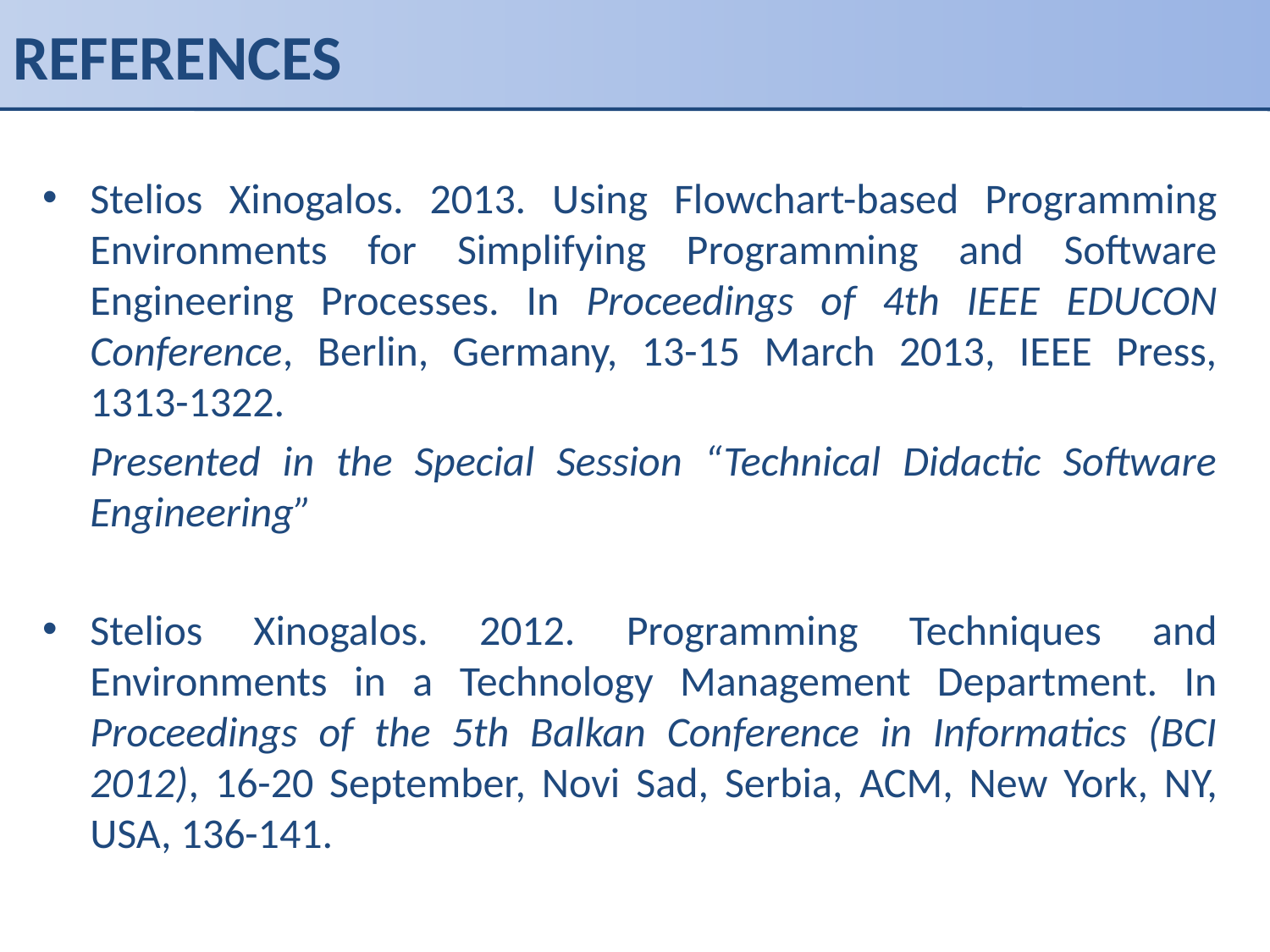

# REFERENCES
Stelios Xinogalos. 2013. Using Flowchart-based Programming Environments for Simplifying Programming and Software Engineering Processes. In Proceedings of 4th IEEE EDUCON Conference, Berlin, Germany, 13-15 March 2013, IEEE Press, 1313-1322.
	Presented in the Special Session “Technical Didactic Software Engineering”

Stelios Xinogalos. 2012. Programming Techniques and Environments in a Technology Management Department. In Proceedings of the 5th Balkan Conference in Informatics (BCI 2012), 16-20 September, Novi Sad, Serbia, ACM, New York, NY, USA, 136-141.